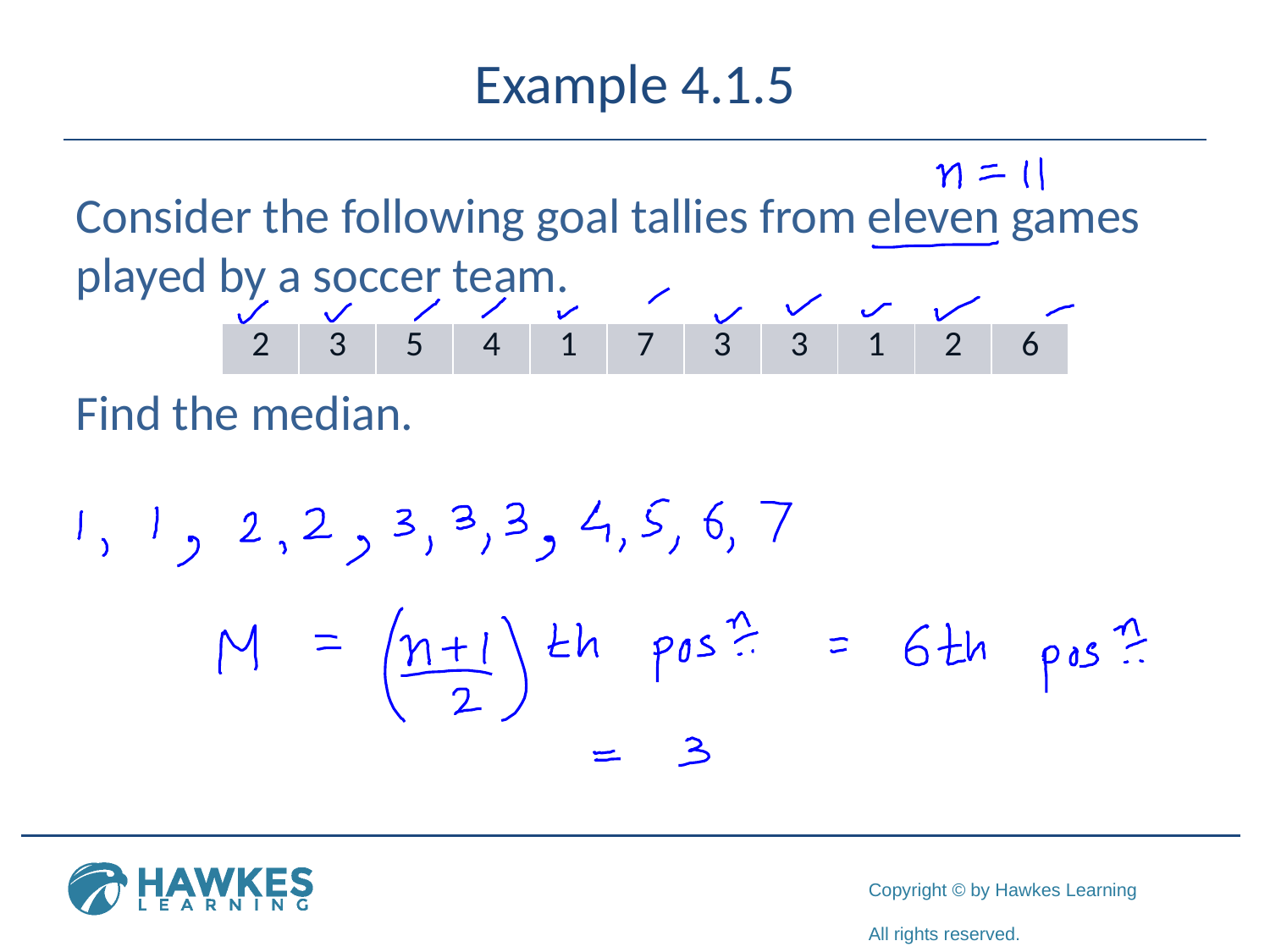

# Example 4.1.5

Consider the following goal tallies from eleven games played by a soccer team.

Find the median.

| 2 | 3 | 5 | 4 | 1 | 7 | 3 | 3 | 1 | 2 | 6 |
| --- | --- | --- | --- | --- | --- | --- | --- | --- | --- | --- |